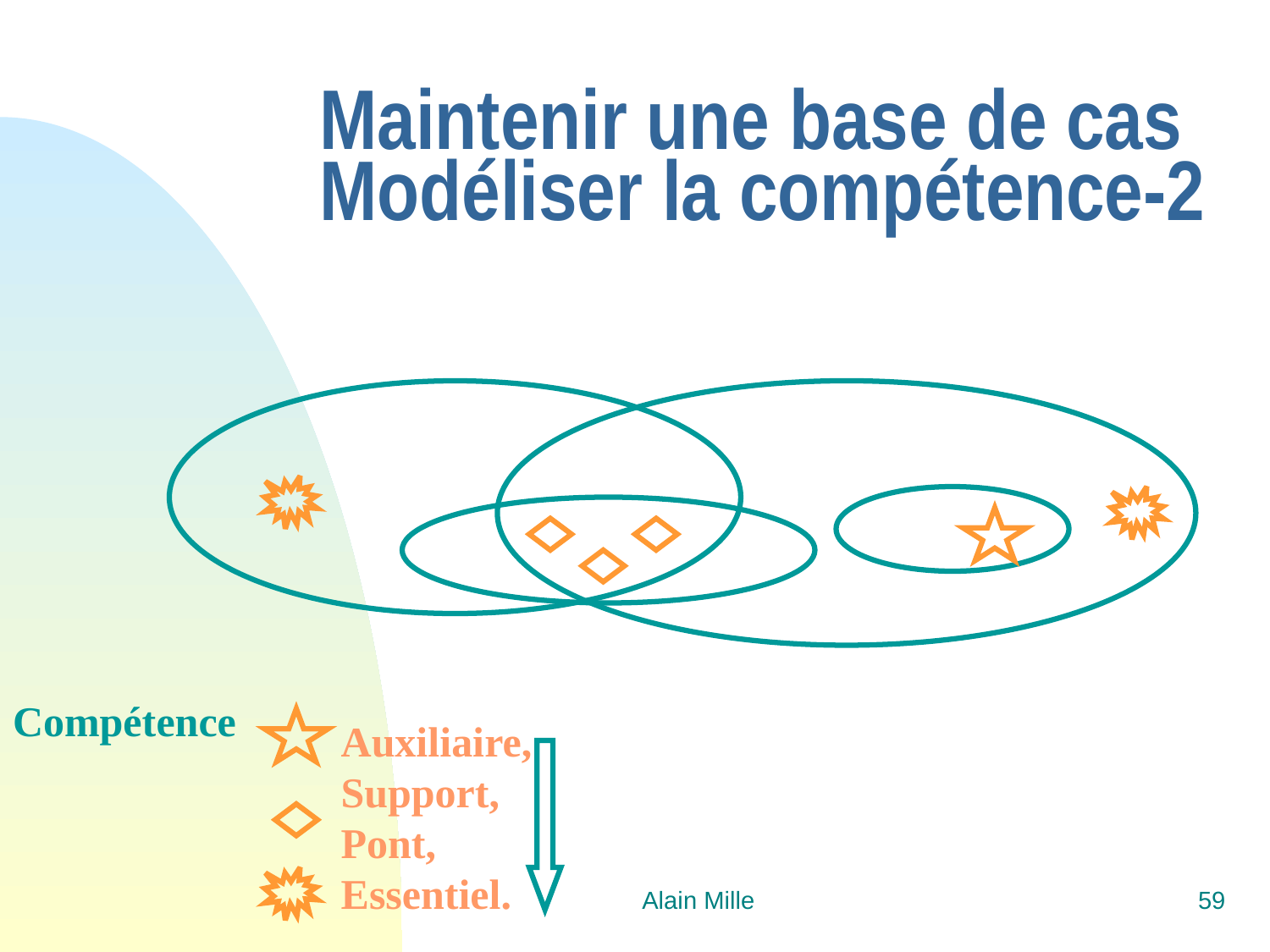

# Maintenir une base de cas Modéliser la compétence-2

Compétence

Auxiliaire,
Support,
Pont,
Essentiel.

Alain Mille
59